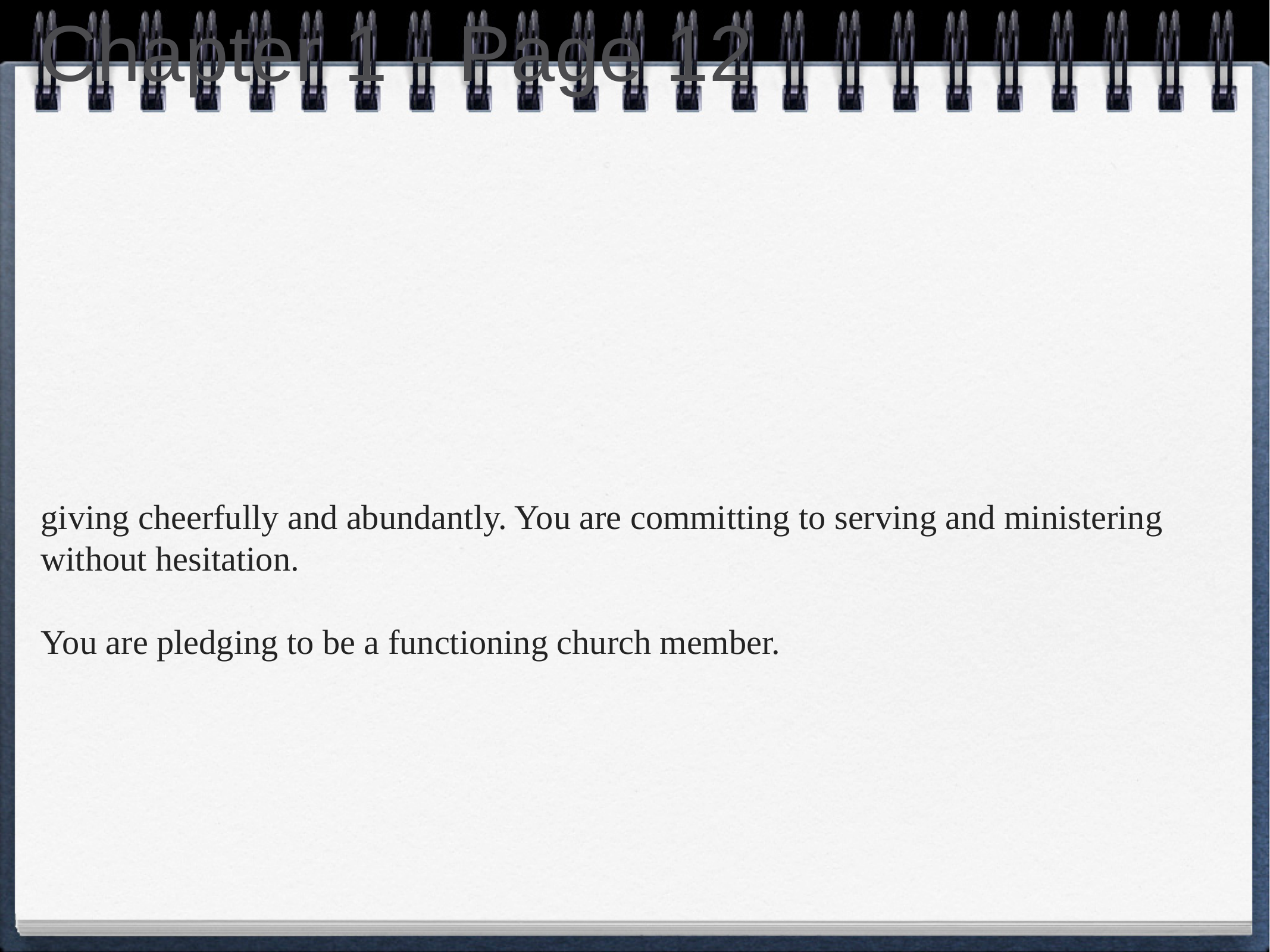

# Chapter 1 - Page 12

giving cheerfully and abundantly. You are committing to serving and ministering without hesitation.

You are pledging to be a functioning church member.